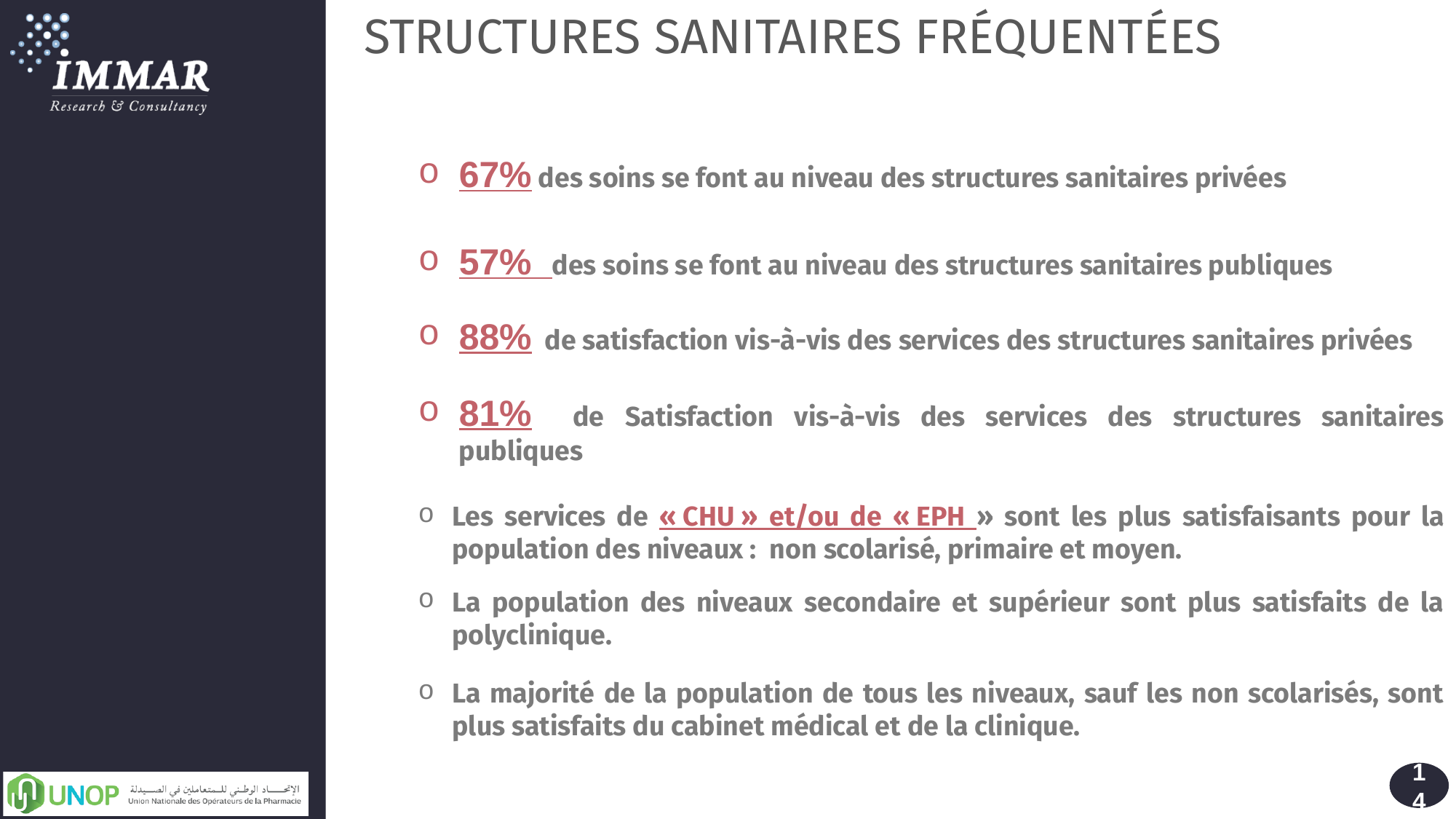

STRUCTURES SANITAIRES FRÉQUENTÉES

67% des soins se font au niveau des structures sanitaires privées

57%  des soins se font au niveau des structures sanitaires publiques

88%  de satisfaction vis-à-vis des services des structures sanitaires privées

81%  de Satisfaction vis-à-vis des services des structures sanitaires publiques

Les services de « CHU » et/ou de « EPH » sont les plus satisfaisants pour la population des niveaux :  non scolarisé, primaire et moyen.

La population des niveaux secondaire et supérieur sont plus satisfaits de la polyclinique.

La majorité de la population de tous les niveaux, sauf les non scolarisés, sont plus satisfaits du cabinet médical et de la clinique.

14